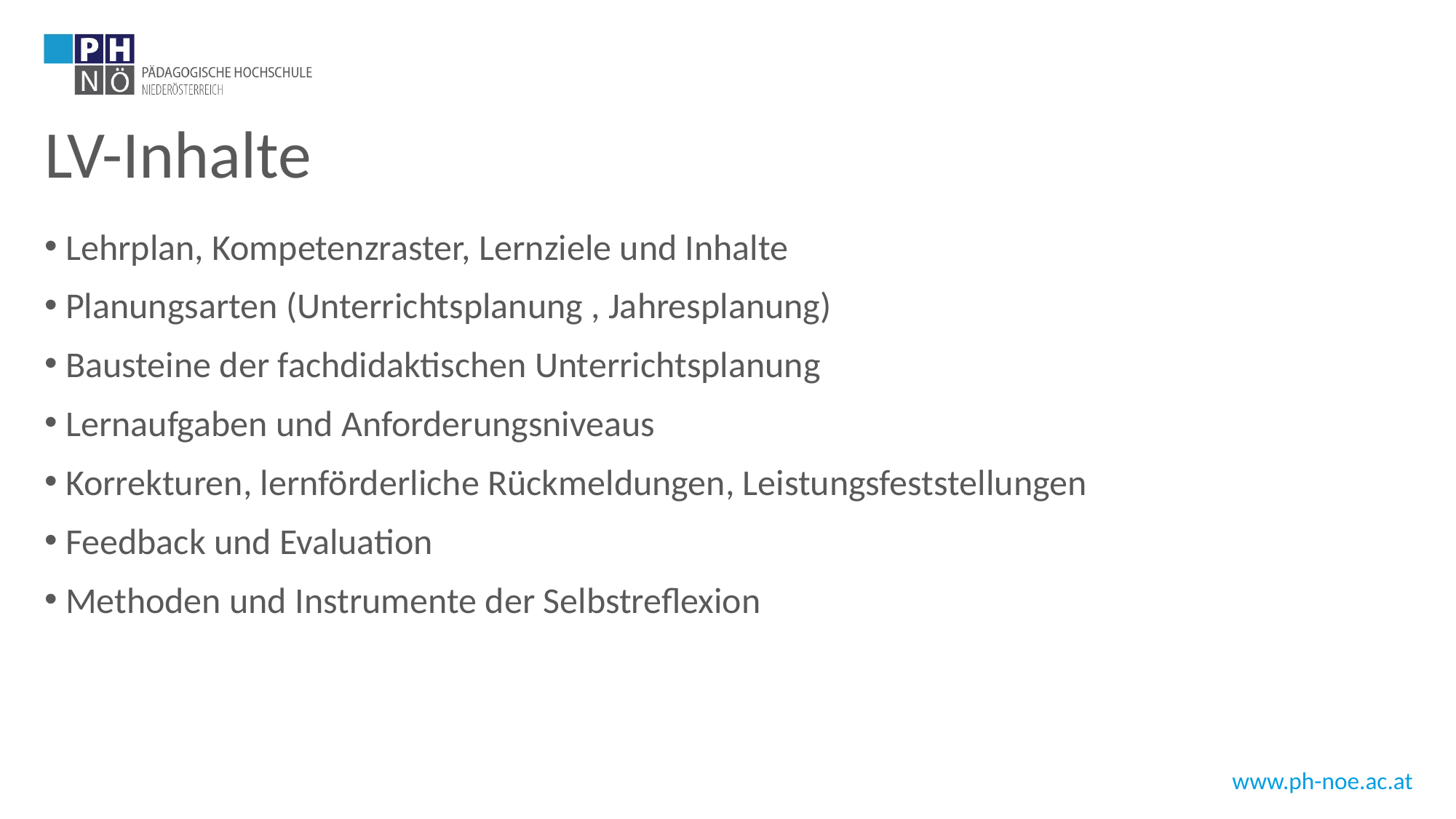

# LV-Inhalte
Lehrplan, Kompetenzraster, Lernziele und Inhalte
Planungsarten (Unterrichtsplanung , Jahresplanung)
Bausteine der fachdidaktischen Unterrichtsplanung
Lernaufgaben und Anforderungsniveaus
Korrekturen, lernförderliche Rückmeldungen, Leistungsfeststellungen
Feedback und Evaluation
Methoden und Instrumente der Selbstreflexion